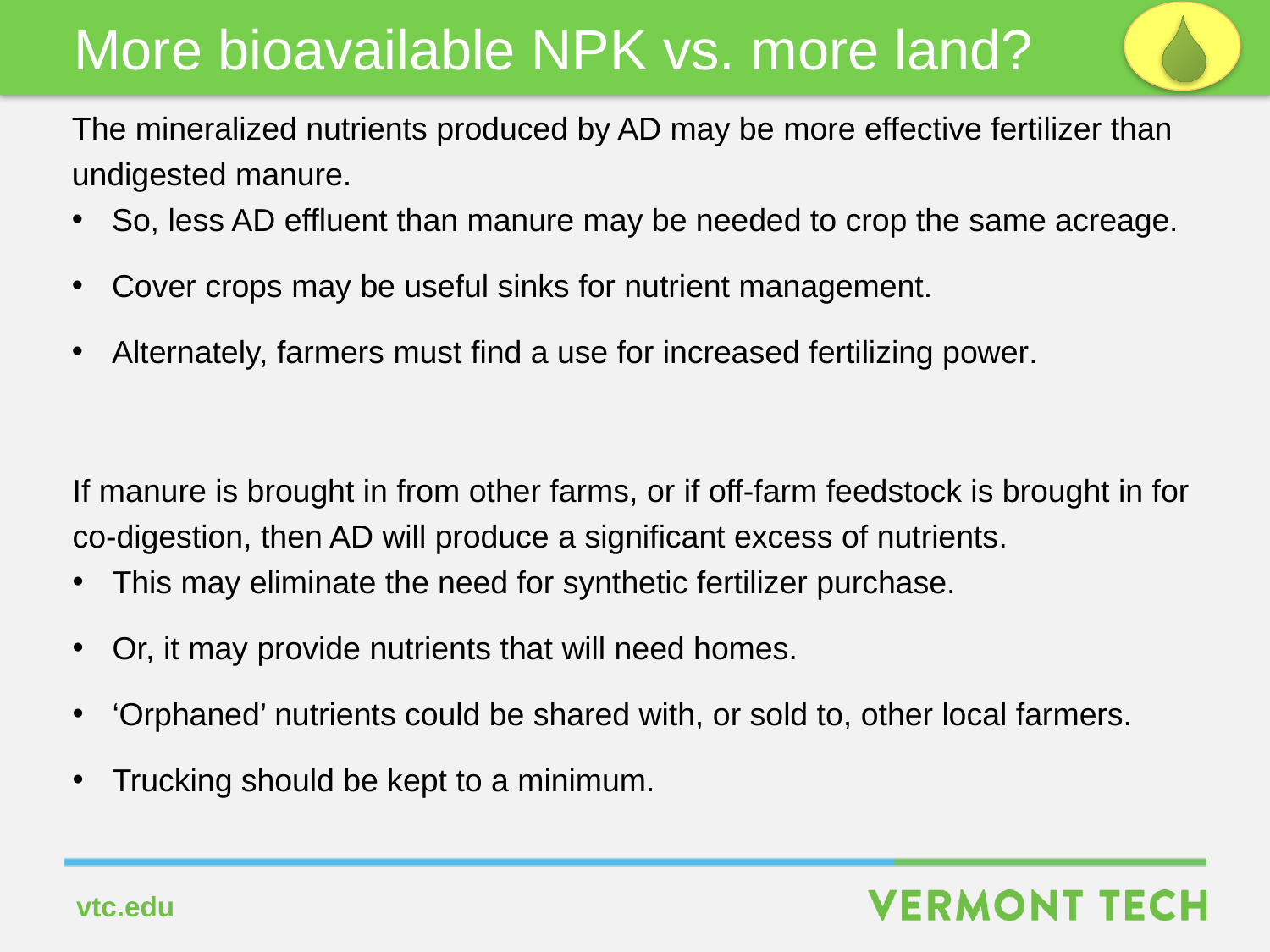

More bioavailable NPK vs. more land?
The mineralized nutrients produced by AD may be more effective fertilizer than undigested manure.
So, less AD effluent than manure may be needed to crop the same acreage.

Cover crops may be useful sinks for nutrient management.

Alternately, farmers must find a use for increased fertilizing power.
If manure is brought in from other farms, or if off-farm feedstock is brought in for co-digestion, then AD will produce a significant excess of nutrients.
This may eliminate the need for synthetic fertilizer purchase.

Or, it may provide nutrients that will need homes.

‘Orphaned’ nutrients could be shared with, or sold to, other local farmers.

Trucking should be kept to a minimum.